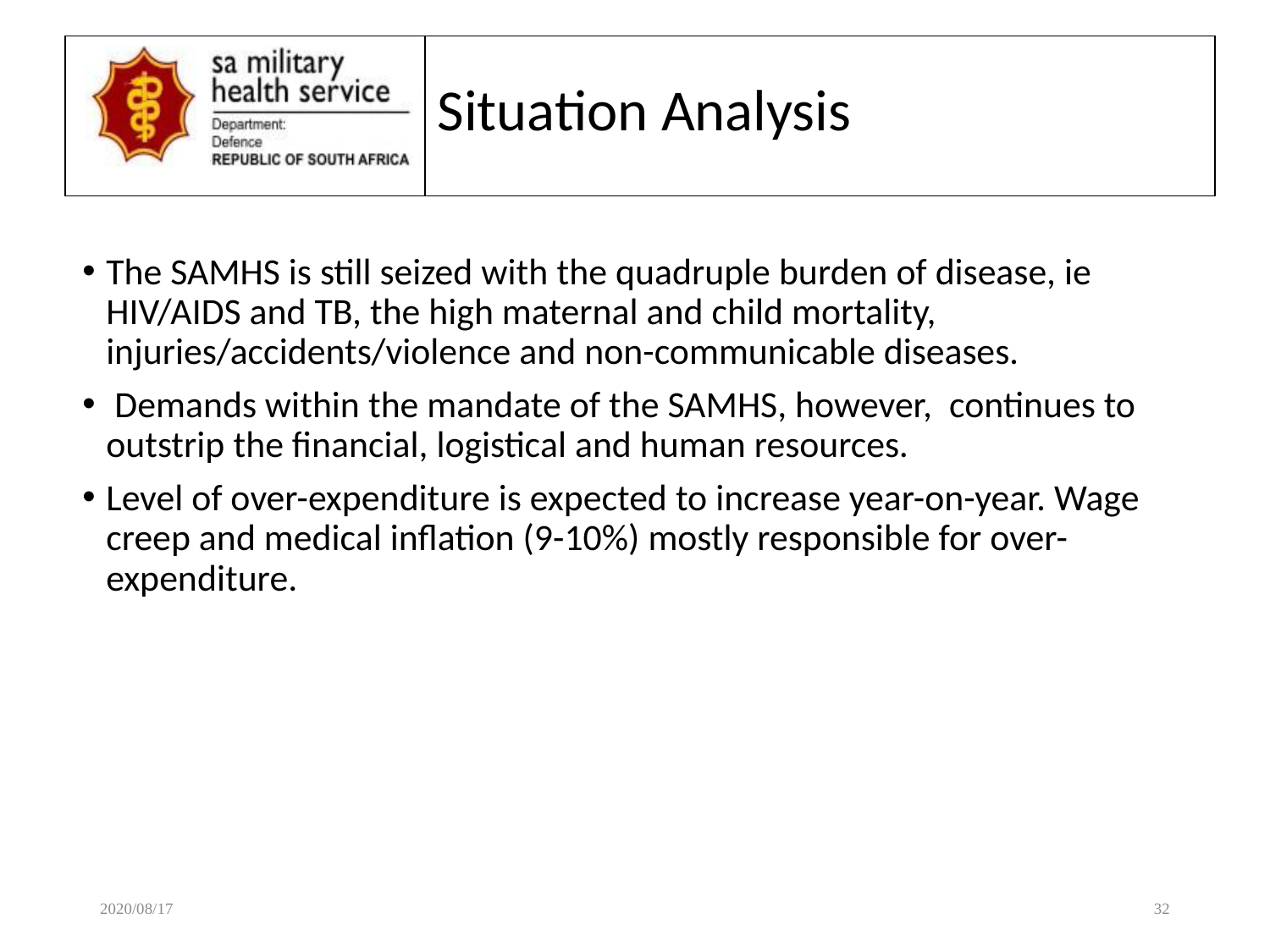

# Situation Analysis
The SAMHS is still seized with the quadruple burden of disease, ie HIV/AIDS and TB, the high maternal and child mortality, injuries/accidents/violence and non-communicable diseases.
 Demands within the mandate of the SAMHS, however,  continues to outstrip the financial, logistical and human resources.
Level of over-expenditure is expected to increase year-on-year. Wage creep and medical inflation (9-10%) mostly responsible for over-expenditure.

2020/08/17
32